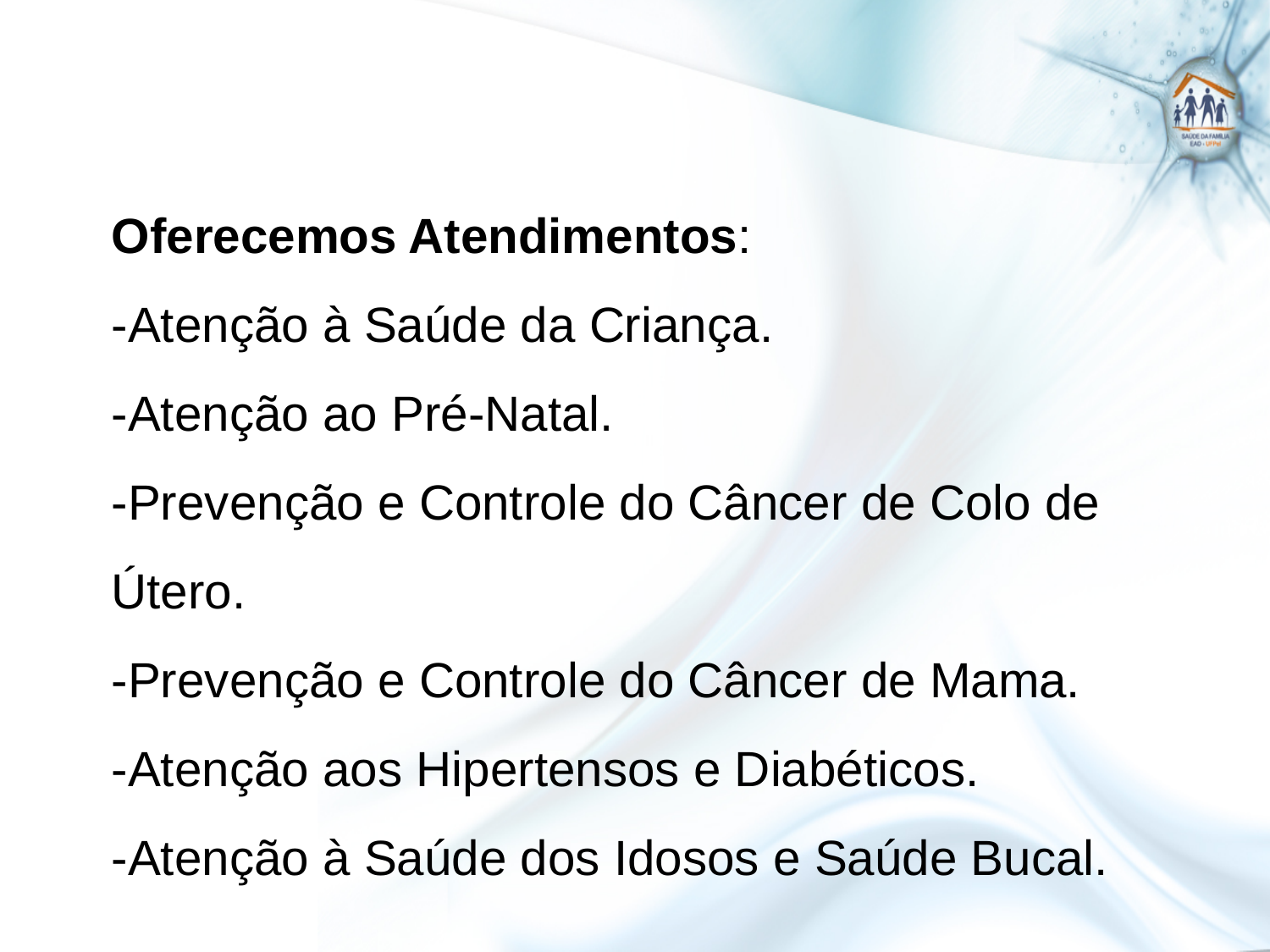

Oferecemos Atendimentos:
-Atenção à Saúde da Criança.
-Atenção ao Pré-Natal.
-Prevenção e Controle do Câncer de Colo de Útero.
-Prevenção e Controle do Câncer de Mama.
-Atenção aos Hipertensos e Diabéticos.
-Atenção à Saúde dos Idosos e Saúde Bucal.